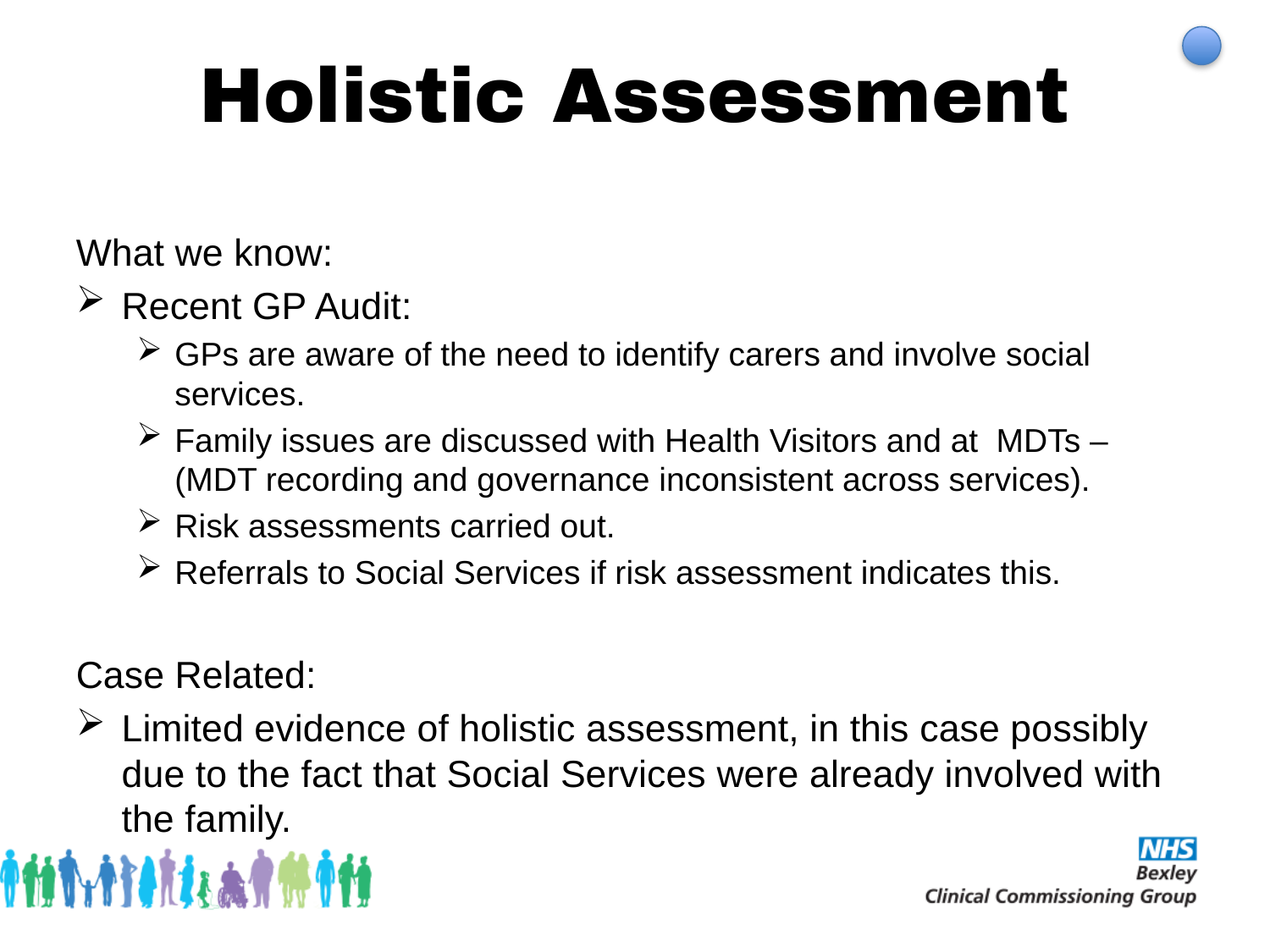

# Holistic Assessment
What we know:
Recent GP Audit:
GPs are aware of the need to identify carers and involve social services.
Family issues are discussed with Health Visitors and at  MDTs – (MDT recording and governance inconsistent across services).
Risk assessments carried out.
Referrals to Social Services if risk assessment indicates this.

Case Related:
Limited evidence of holistic assessment, in this case possibly due to the fact that Social Services were already involved with the family.